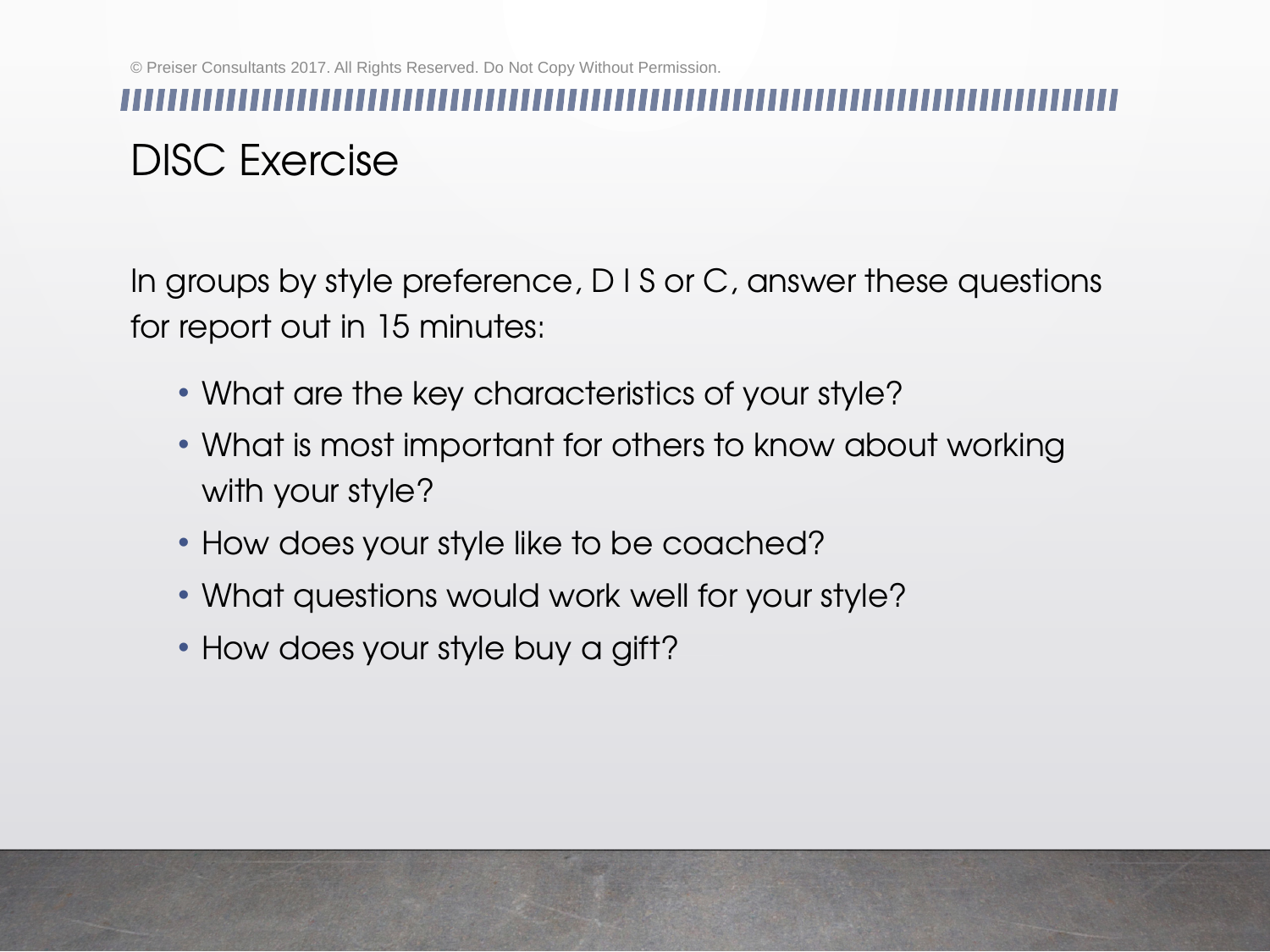

© Preiser Consultants 2017. All Rights Reserved. Do Not Copy Without Permission.
# DISC Exercise
In groups by style preference, D I S or C, answer these questions for report out in 15 minutes:
What are the key characteristics of your style?
What is most important for others to know about working with your style?
How does your style like to be coached?
What questions would work well for your style?
How does your style buy a gift?